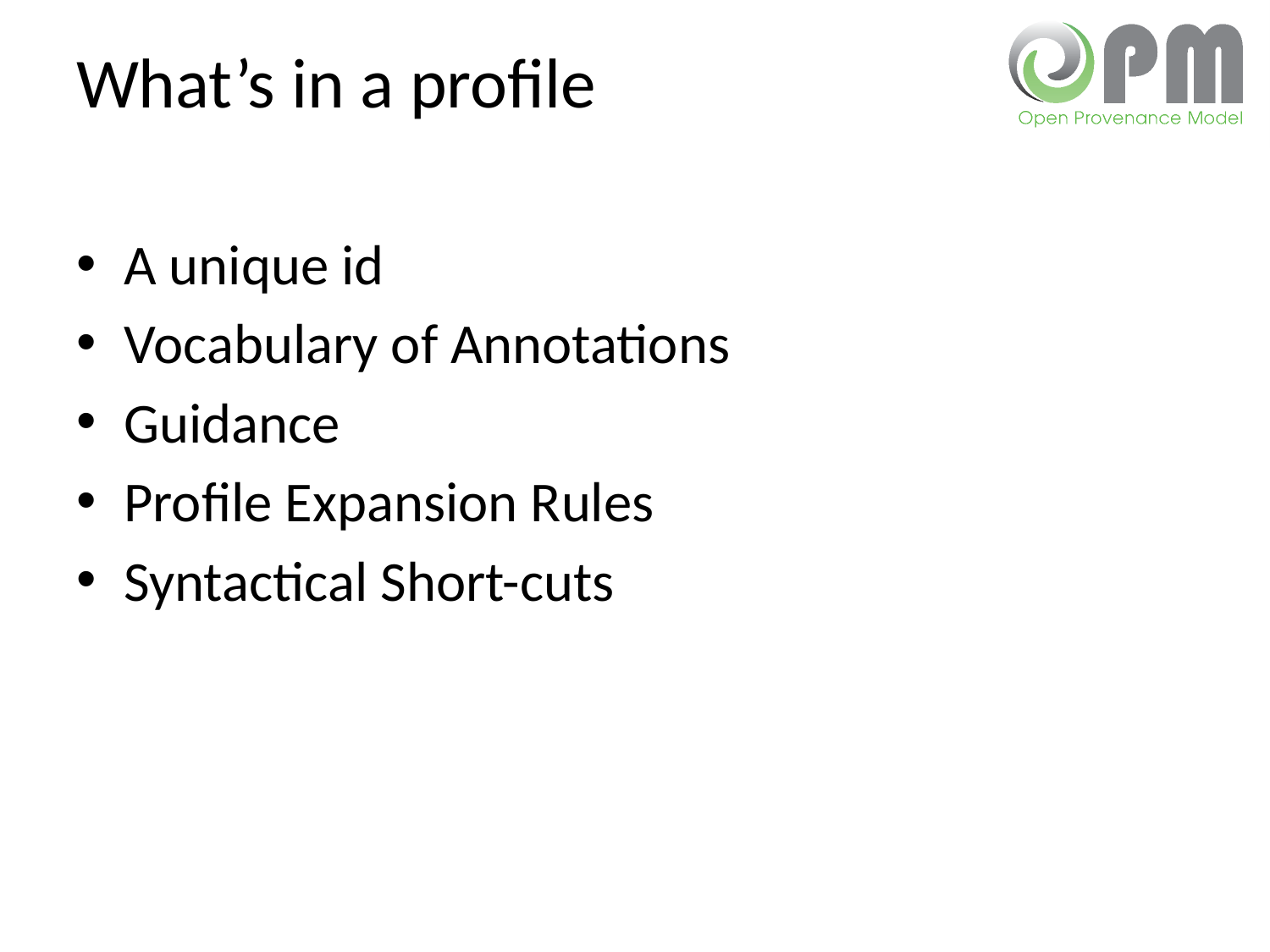

# What’s in a profile
A unique id
Vocabulary of Annotations
Guidance
Profile Expansion Rules
Syntactical Short-cuts